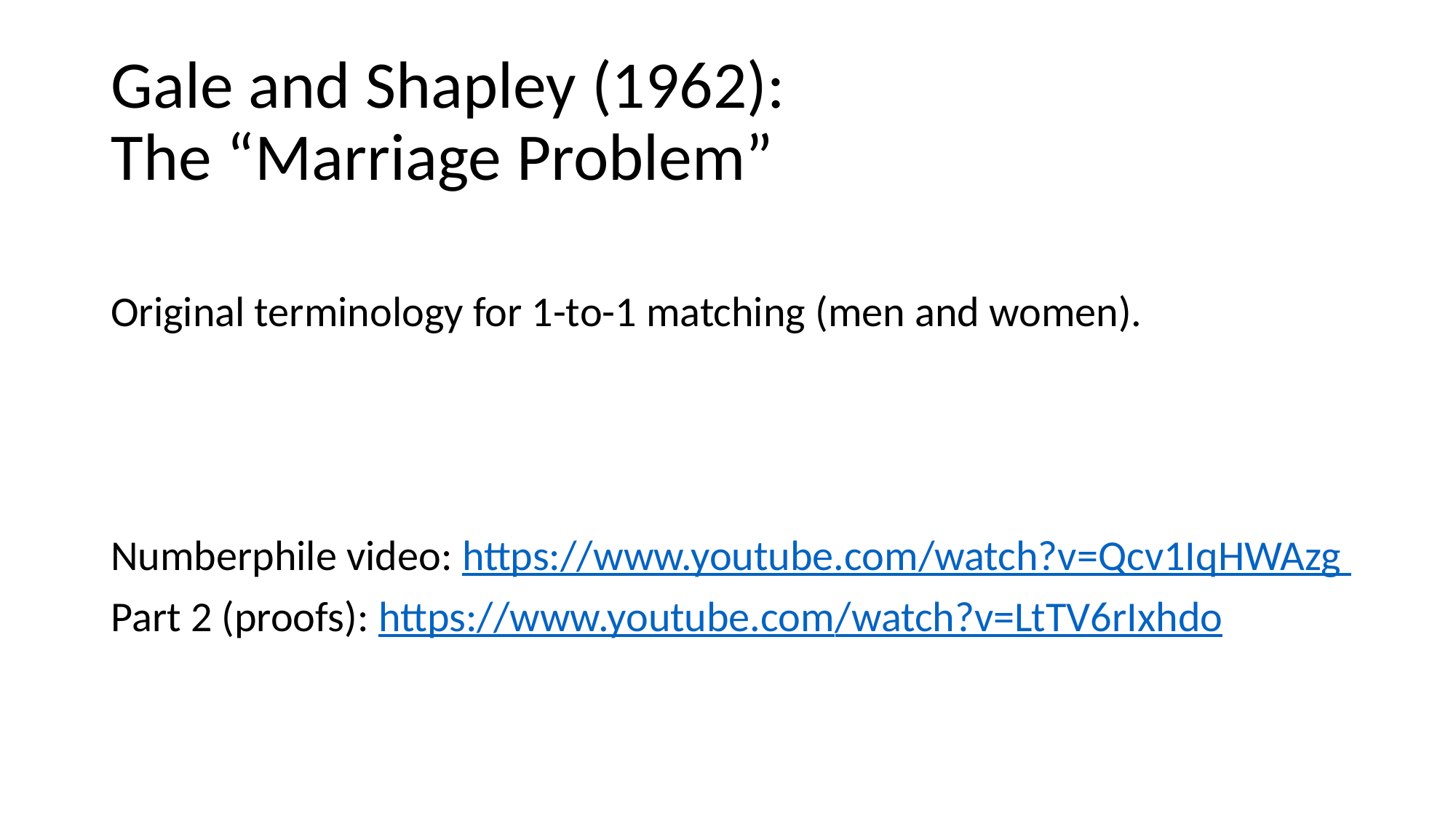

# Gale and Shapley (1962): The “Marriage Problem”

Original terminology for 1-to-1 matching (men and women).

Numberphile video: https://www.youtube.com/watch?v=Qcv1IqHWAzg
Part 2 (proofs): https://www.youtube.com/watch?v=LtTV6rIxhdo